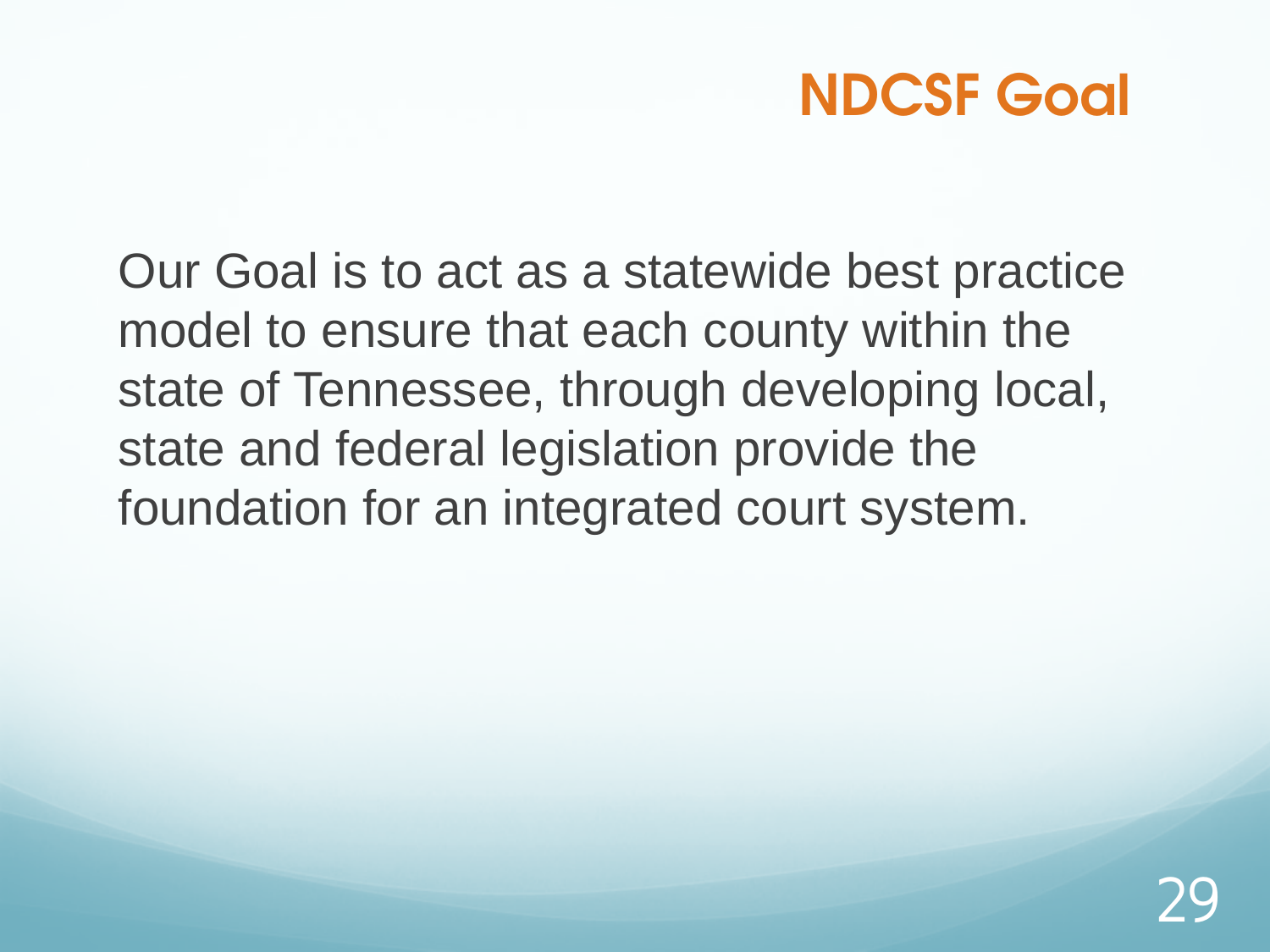

NDCSF Goal
Our Goal is to act as a statewide best practice model to ensure that each county within the state of Tennessee, through developing local, state and federal legislation provide the foundation for an integrated court system.

29